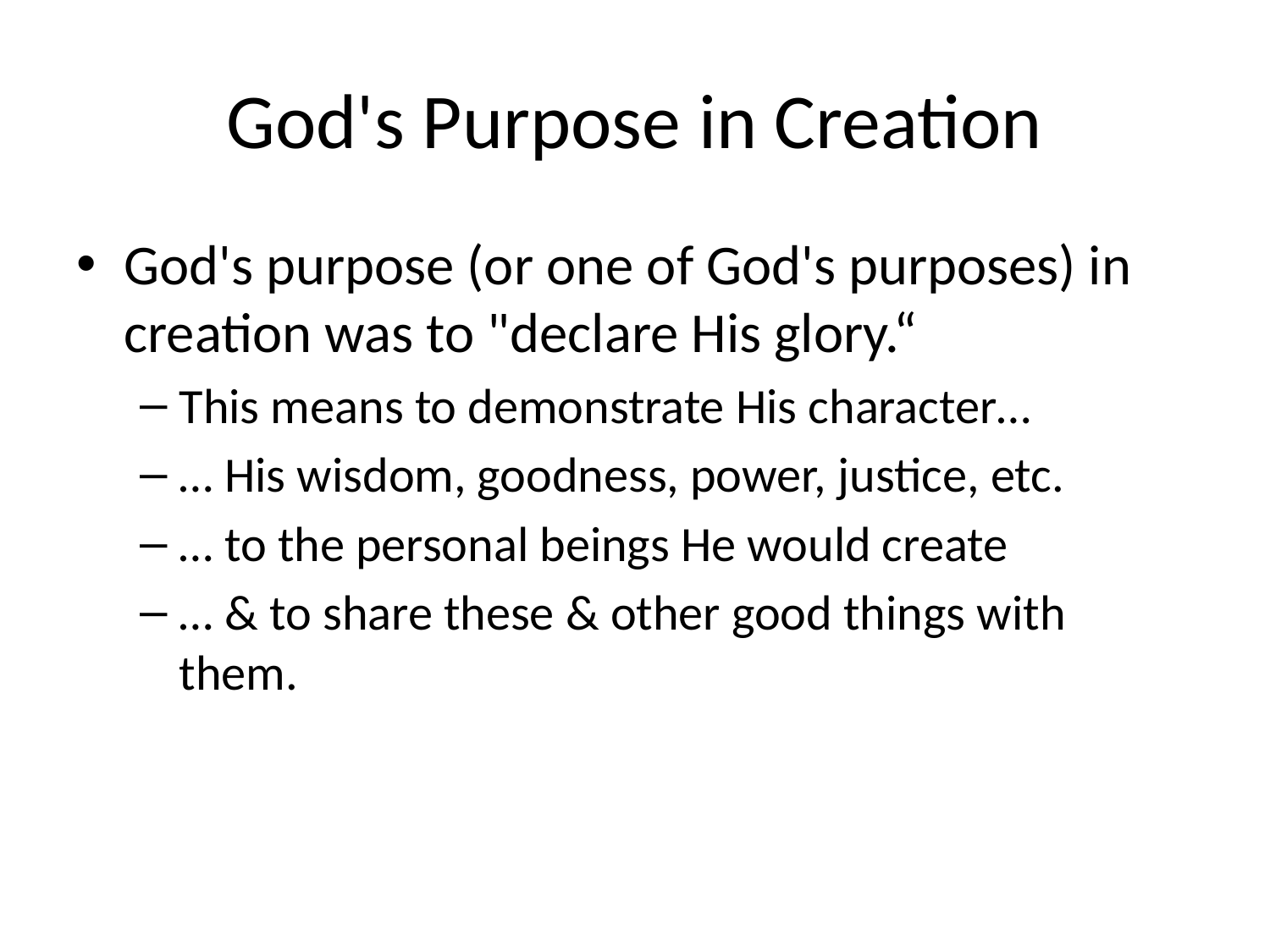

# God's Purpose in Creation
God's purpose (or one of God's purposes) in creation was to "declare His glory.“
This means to demonstrate His character…
… His wisdom, goodness, power, justice, etc.
… to the personal beings He would create
… & to share these & other good things with them.